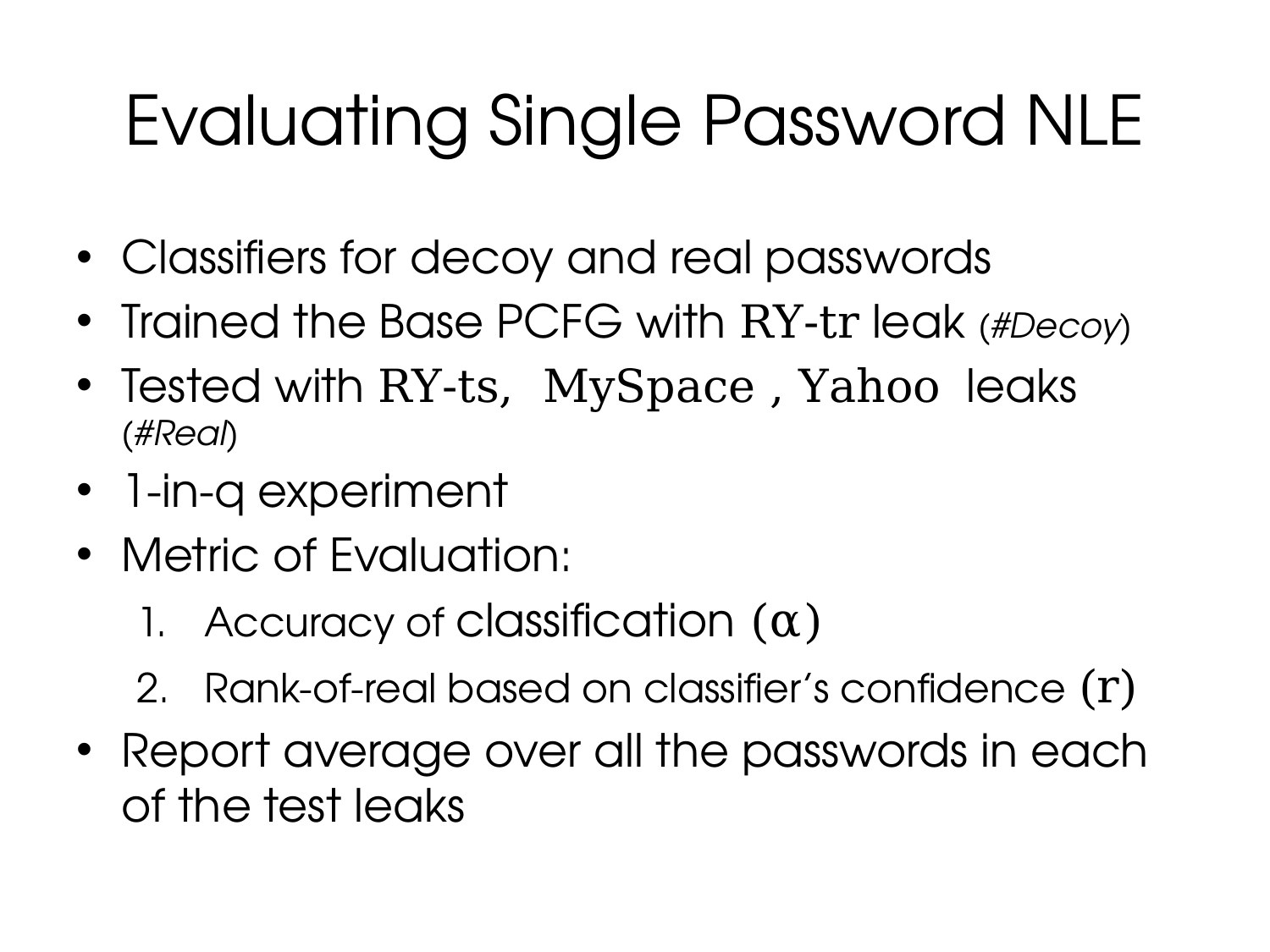

# Evaluating Single Password NLE
Classifiers for decoy and real passwords
Trained the Base PCFG with RY-tr leak (#Decoy)
Tested with RY-ts,  MySpace , Yahoo  leaks (#Real)
1-in-q experiment
Metric of Evaluation:
Accuracy of classification (α)
Rank-of-real based on classifier’s confidence (r)
Report average over all the passwords in each of the test leaks